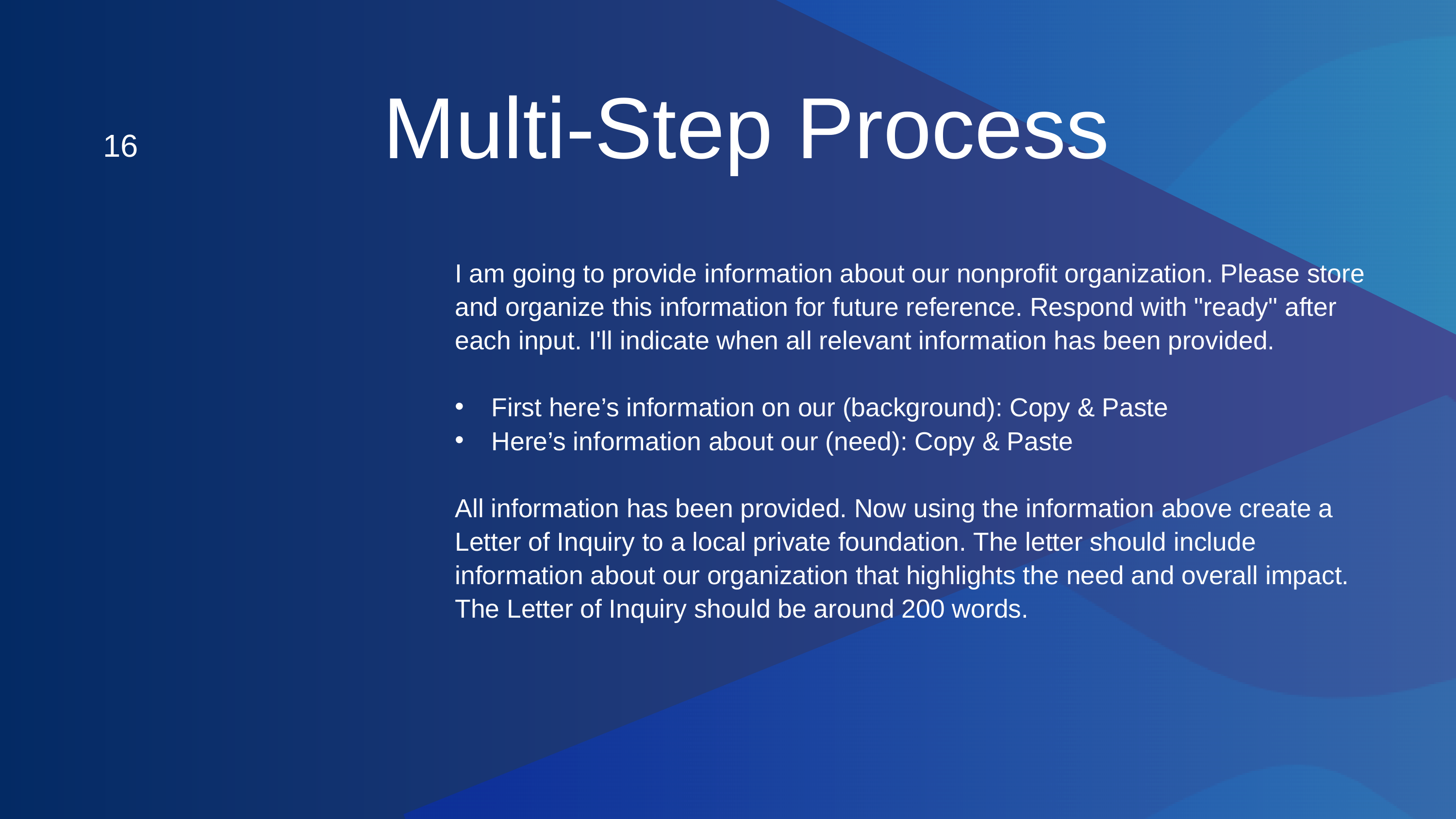

Multi-Step Process
16
I am going to provide information about our nonprofit organization. Please store and organize this information for future reference. Respond with "ready" after each input. I'll indicate when all relevant information has been provided.

First here’s information on our (background): Copy & Paste
Here’s information about our (need): Copy & Paste

All information has been provided. Now using the information above create a Letter of Inquiry to a local private foundation. The letter should include information about our organization that highlights the need and overall impact. The Letter of Inquiry should be around 200 words.